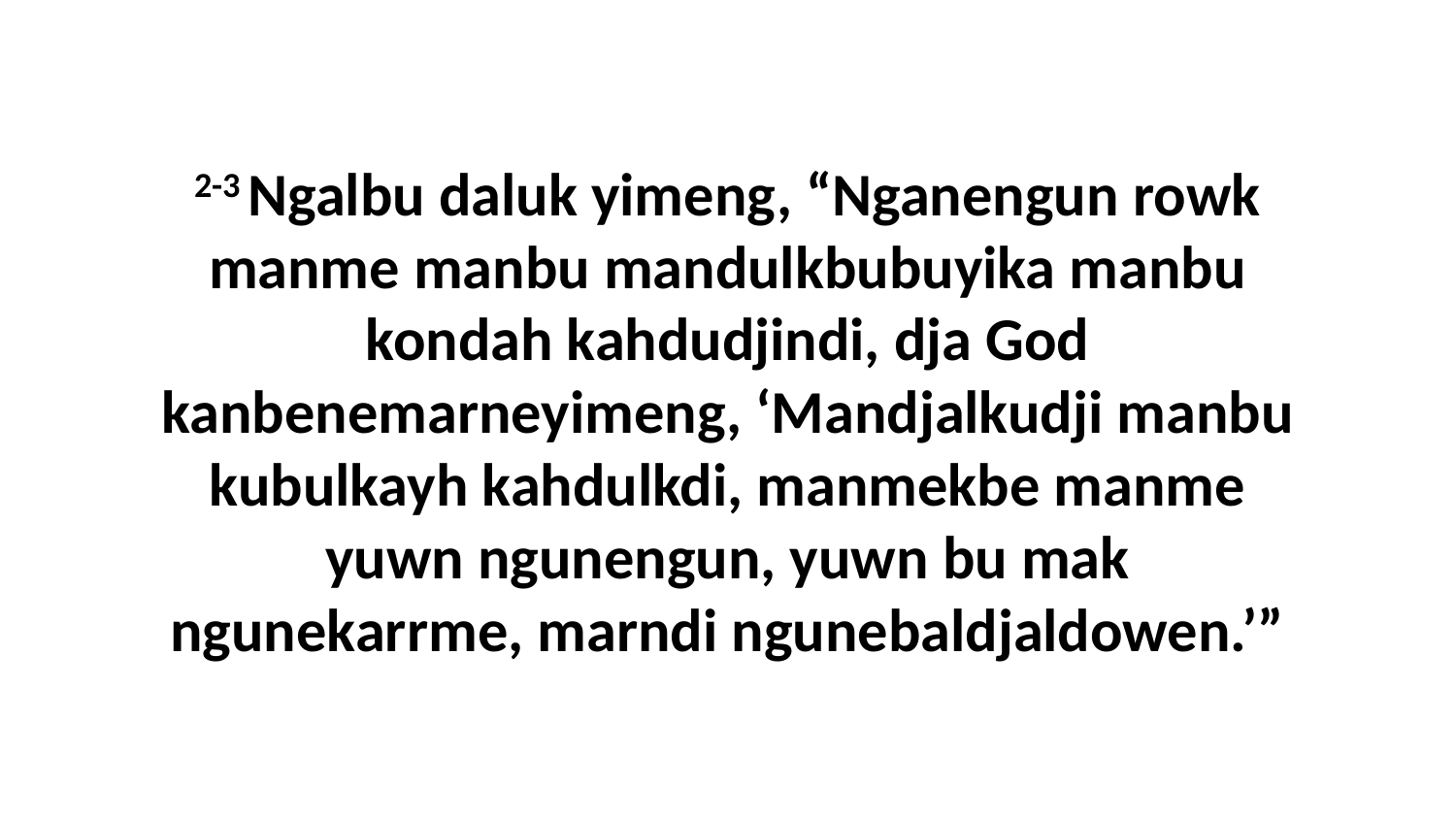

2-3 Ngalbu daluk yimeng, “Nganengun rowk manme manbu mandulkbubuyika manbu kondah kahdudjindi, dja God kanbenemarneyimeng, ‘Mandjalkudji manbu kubulkayh kahdulkdi, manmekbe manme yuwn ngunengun, yuwn bu mak ngunekarrme, marndi ngunebaldjaldowen.’”